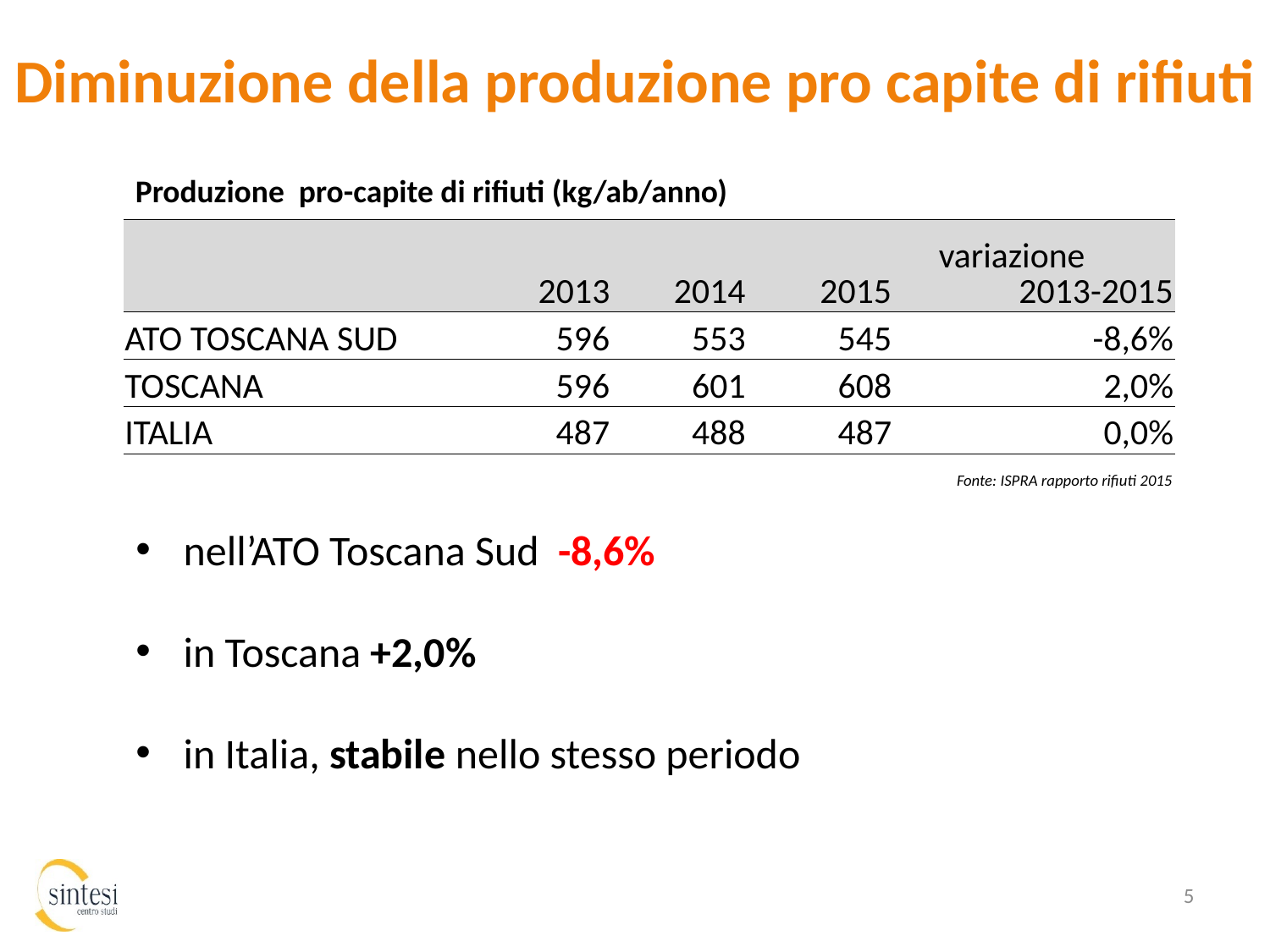

# Diminuzione della produzione pro capite di rifiuti
Produzione  pro-capite di rifiuti (kg/ab/anno)
|  | 2013 | 2014 | 2015 | variazione 2013-2015 |
| --- | --- | --- | --- | --- |
| ATO TOSCANA SUD | 596 | 553 | 545 | -8,6% |
| TOSCANA | 596 | 601 | 608 | 2,0% |
| ITALIA | 487 | 488 | 487 | 0,0% |
Fonte: ISPRA rapporto rifiuti 2015
nell’ATO Toscana Sud  -8,6%

in Toscana +2,0%

in Italia, stabile nello stesso periodo
5